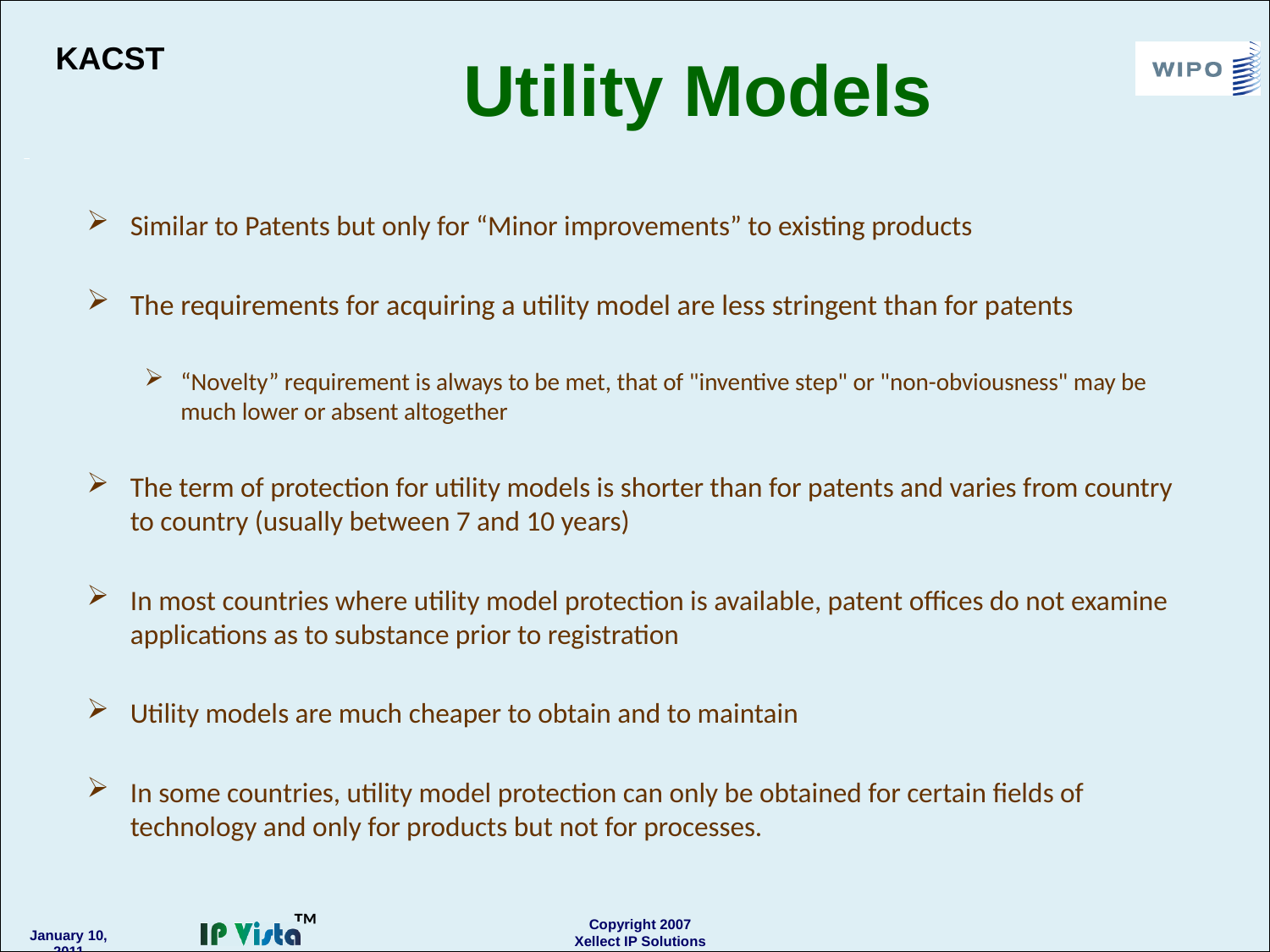

KACST
# Utility Models
Similar to Patents but only for “Minor improvements” to existing products

The requirements for acquiring a utility model are less stringent than for patents

“Novelty” requirement is always to be met, that of "inventive step" or "non-obviousness" may be much lower or absent altogether

The term of protection for utility models is shorter than for patents and varies from country to country (usually between 7 and 10 years)

In most countries where utility model protection is available, patent offices do not examine applications as to substance prior to registration

Utility models are much cheaper to obtain and to maintain

In some countries, utility model protection can only be obtained for certain fields of technology and only for products but not for processes.